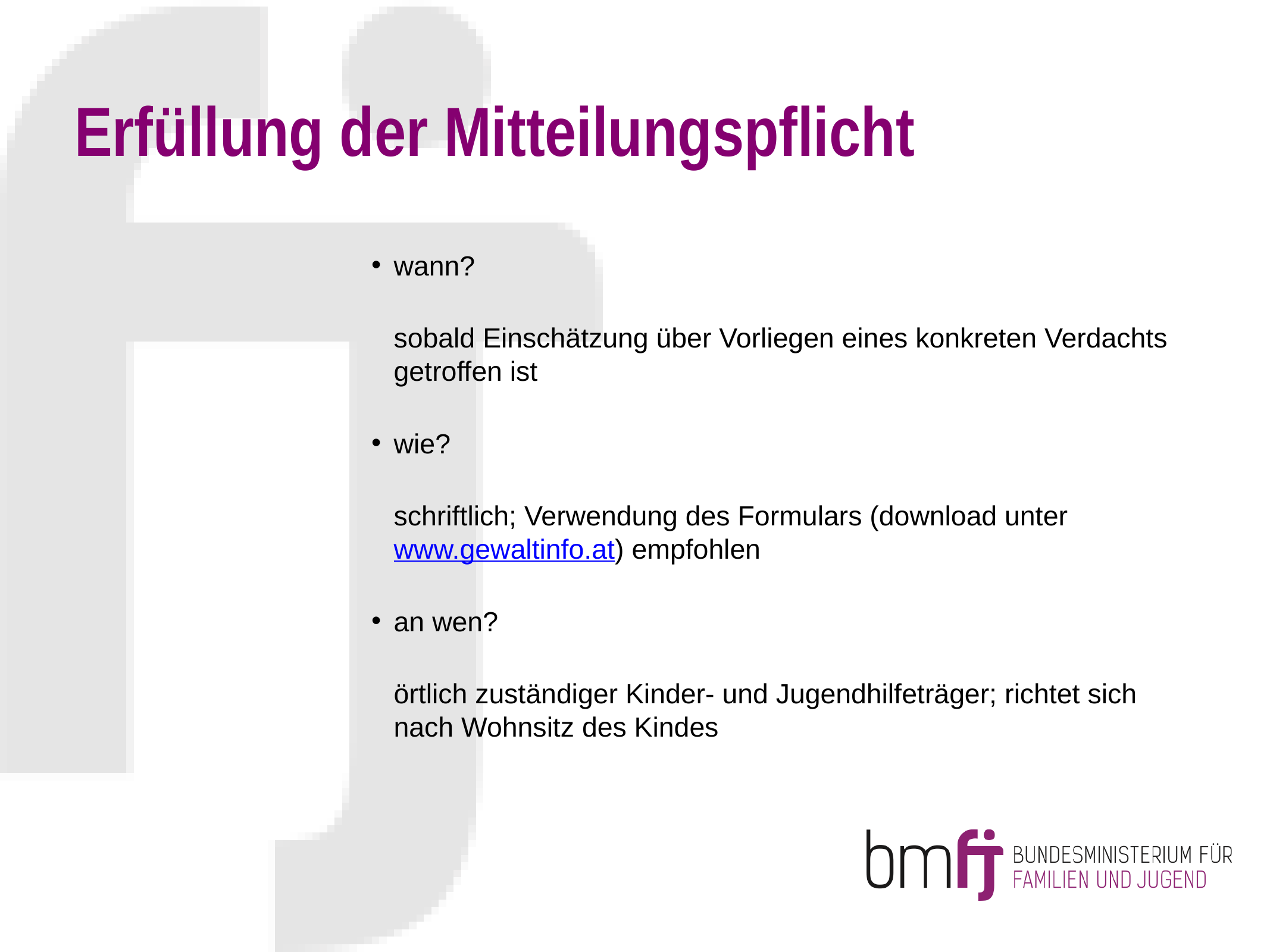

# Erfüllung der Mitteilungspflicht
wann?
	sobald Einschätzung über Vorliegen eines konkreten Verdachts getroffen ist
wie?
	schriftlich; Verwendung des Formulars (download unter www.gewaltinfo.at) empfohlen
an wen?
	örtlich zuständiger Kinder- und Jugendhilfeträger; richtet sich nach Wohnsitz des Kindes